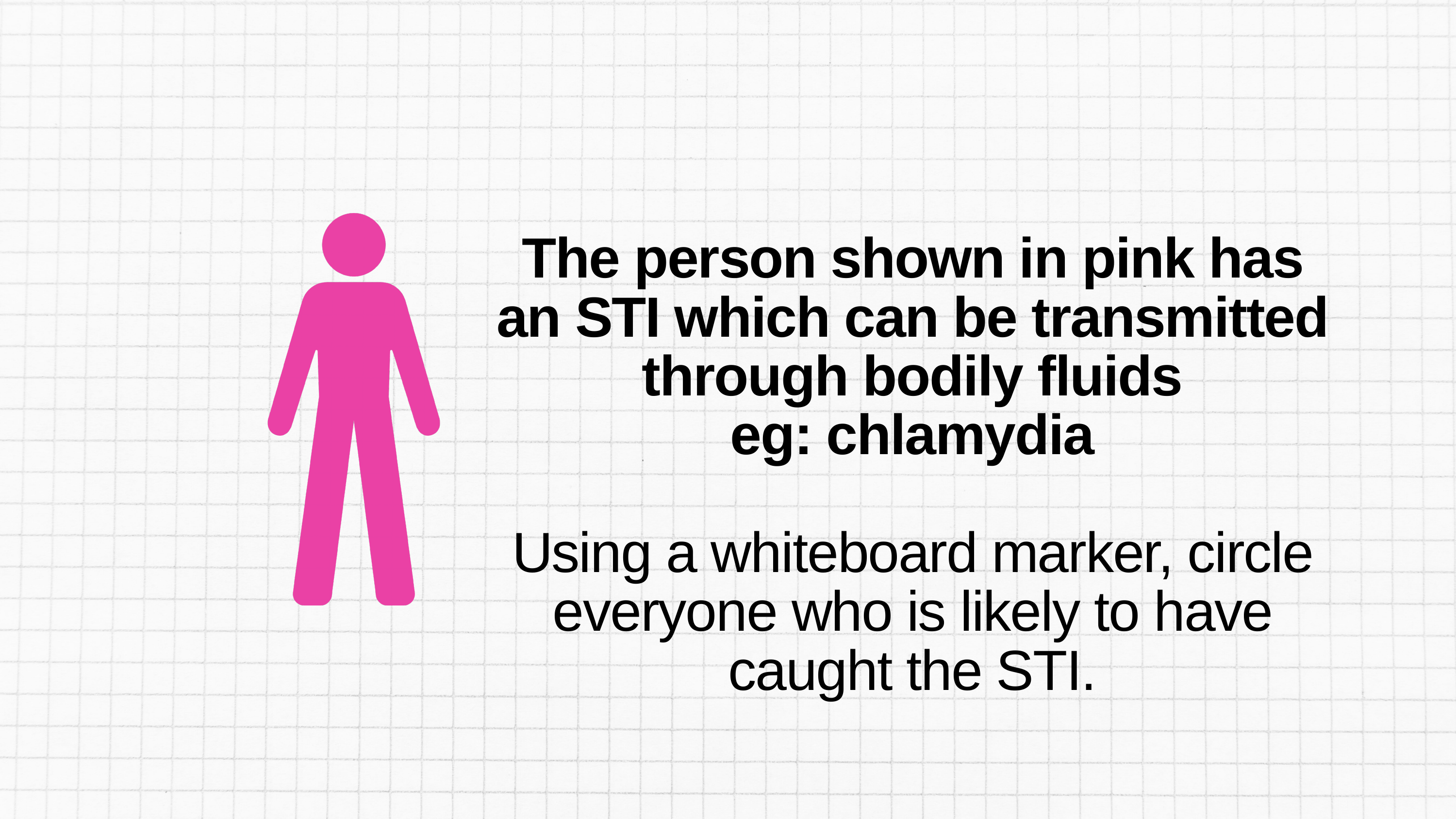

The person shown in pink has an STI which can be transmitted through bodily fluids
eg: chlamydia

Using a whiteboard marker, circle everyone who is likely to have caught the STI.